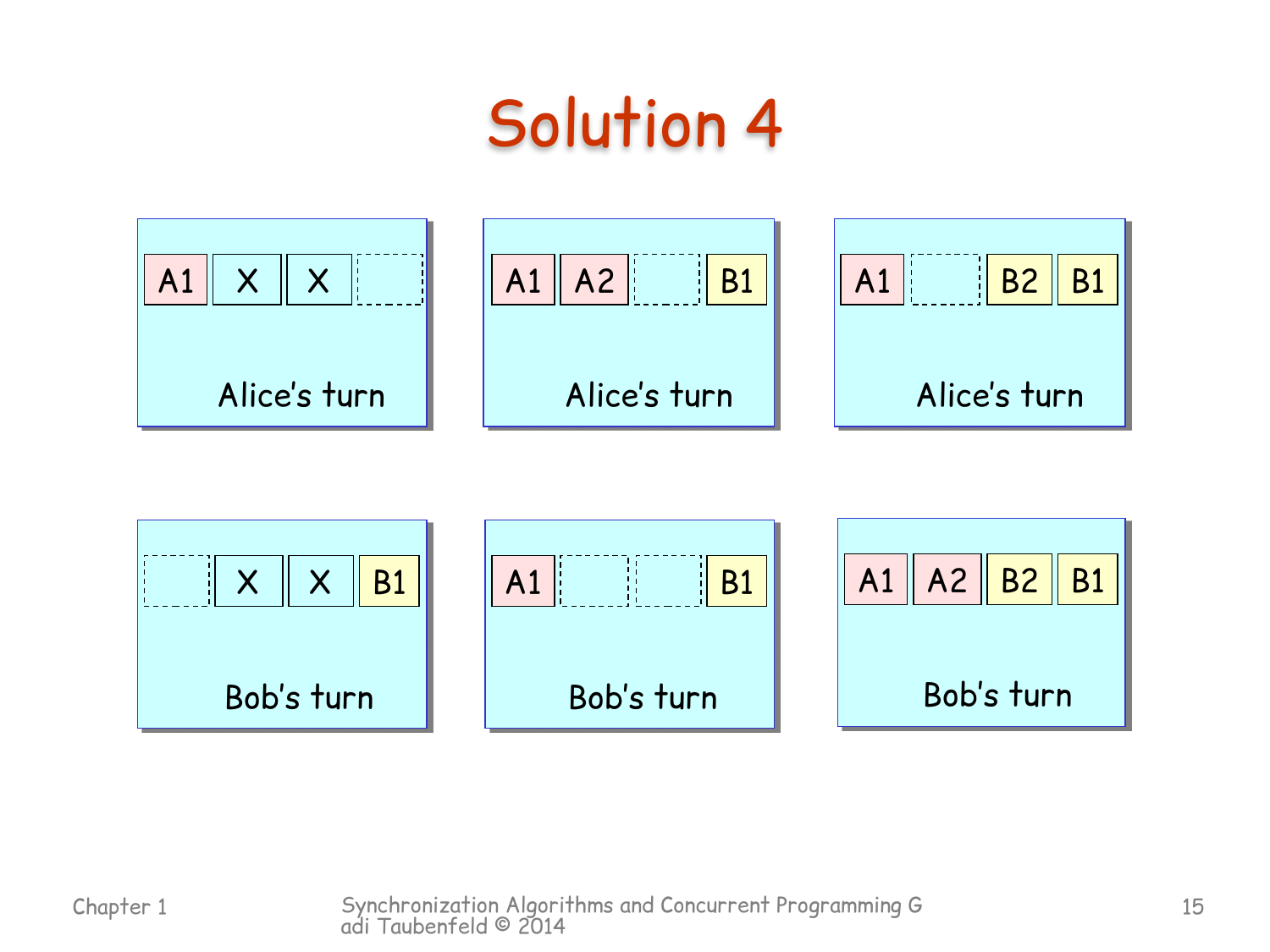

# Solution 4

A1
A2
X
B2
X
B2
A1
A2
B2
B1
A1
A2
B2
B1
Alice’s turn
Alice’s turn
Alice’s turn

A1
A2
B2
B1
B2
A2
X
B2
X
B1
A1
A2
B2
B1
Bob’s turn
Bob’s turn
Bob’s turn
Synchronization Algorithms and Concurrent Programming Gadi Taubenfeld © 2014
Chapter 1